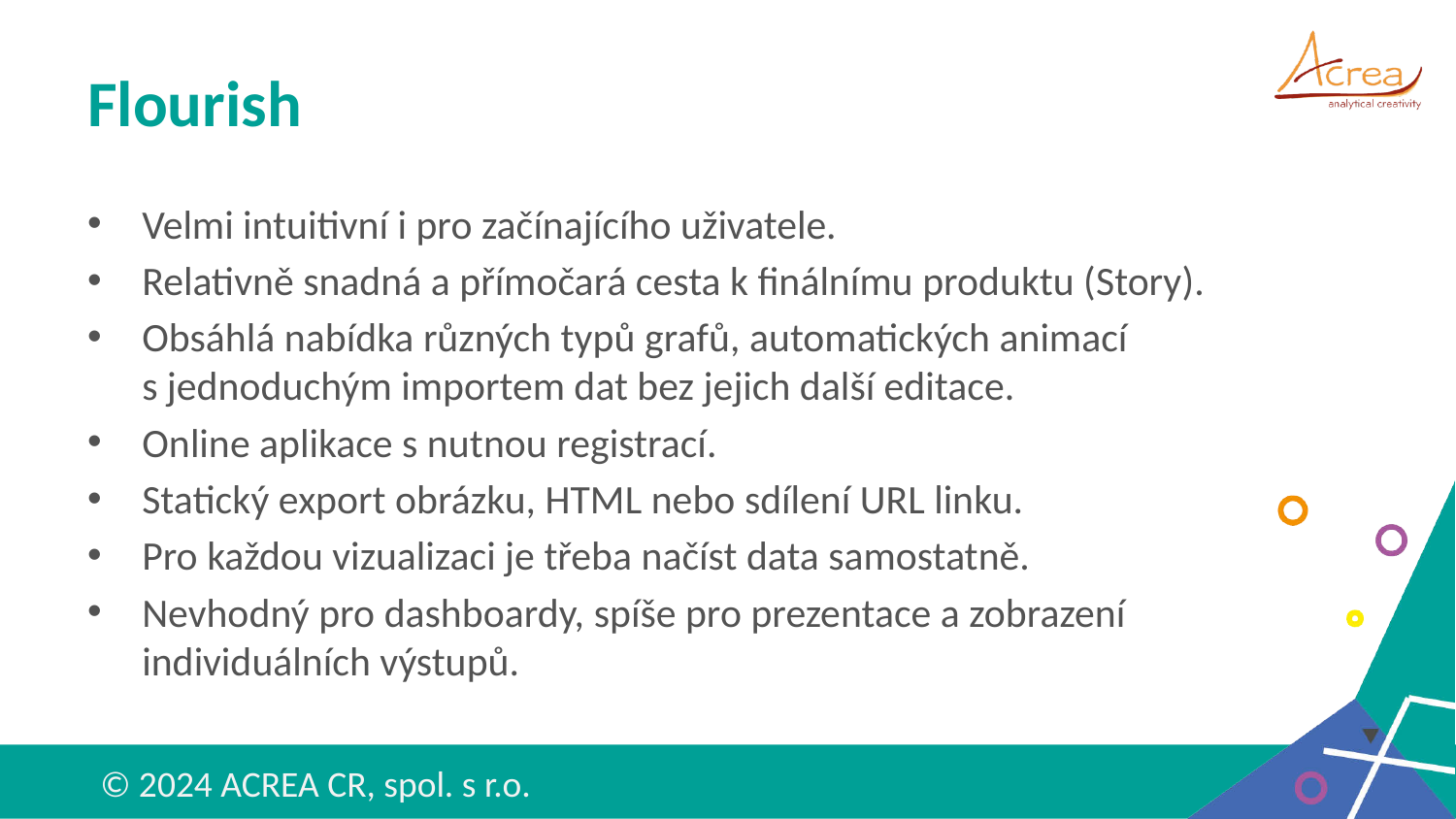

# Flourish
Velmi intuitivní i pro začínajícího uživatele.
Relativně snadná a přímočará cesta k finálnímu produktu (Story).
Obsáhlá nabídka různých typů grafů, automatických animací
s jednoduchým importem dat bez jejich další editace.
Online aplikace s nutnou registrací.
Statický export obrázku, HTML nebo sdílení URL linku.
Pro každou vizualizaci je třeba načíst data samostatně.
Nevhodný pro dashboardy, spíše pro prezentace a zobrazení
individuálních výstupů.